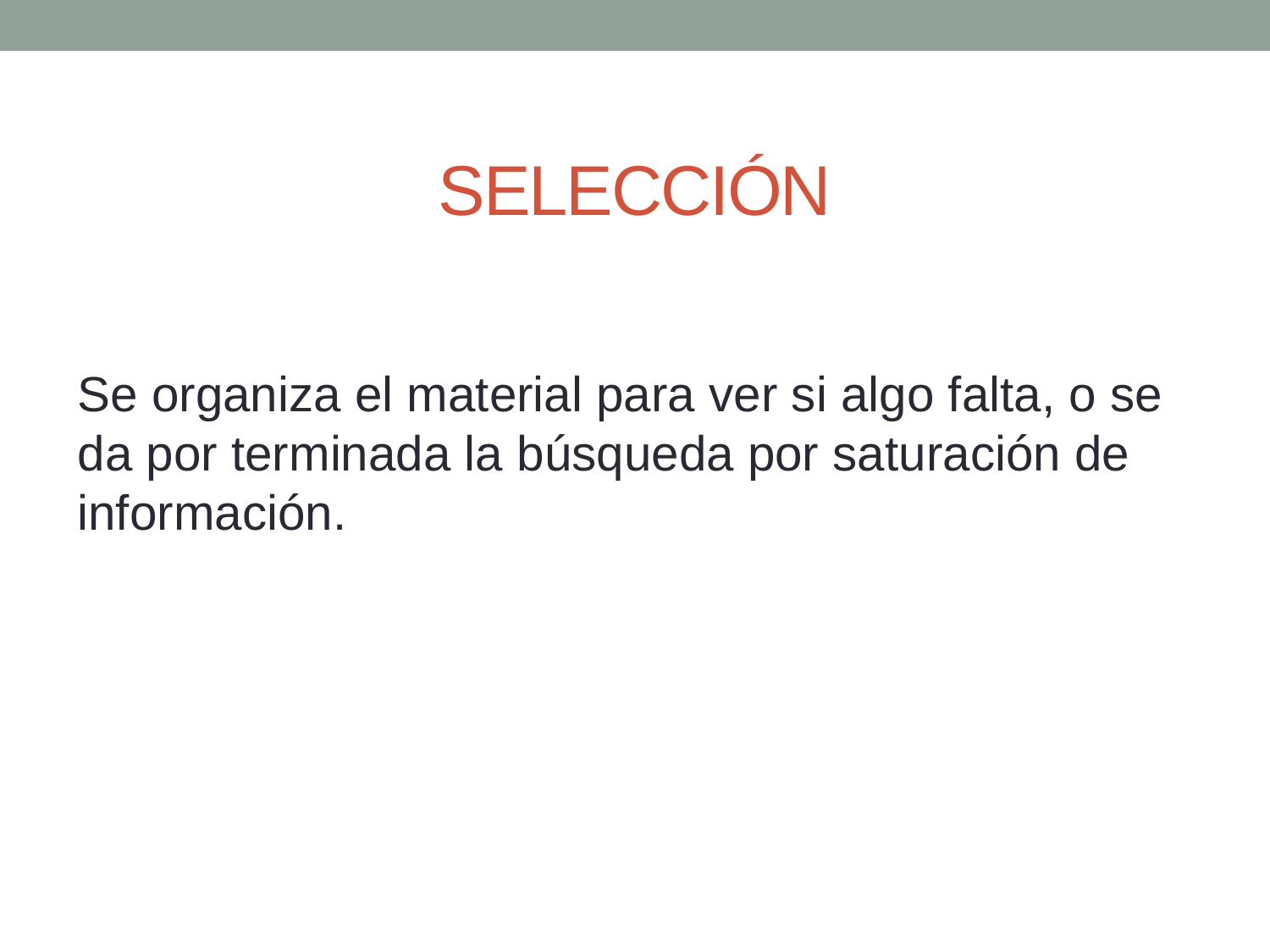

# SELECCIÓN
Se organiza el material para ver si algo falta, o se da por terminada la búsqueda por saturación de información.